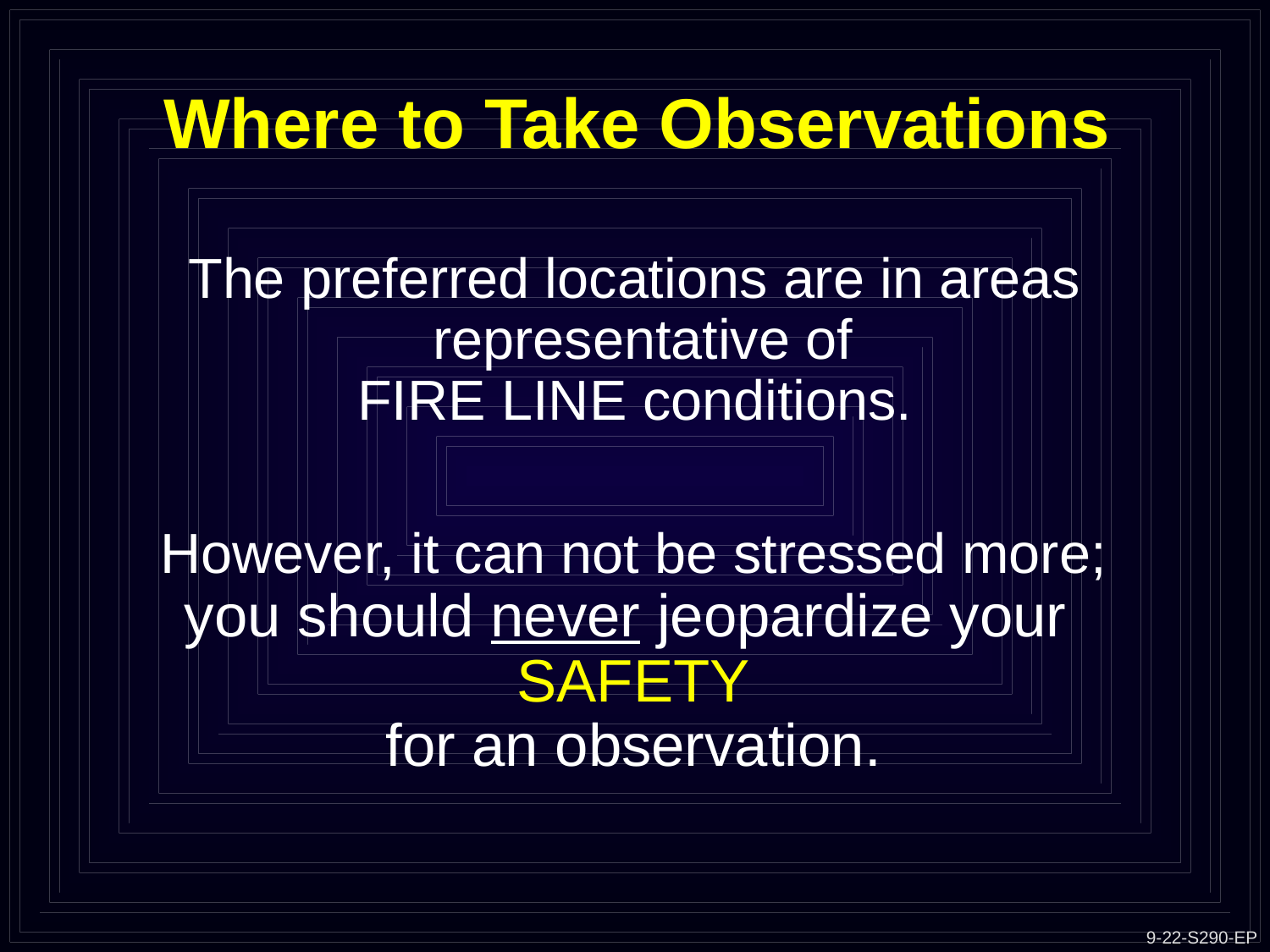

Where to Take Observations
The preferred locations are in areas representative of
FIRE LINE conditions.
However, it can not be stressed more; you should never jeopardize your
SAFETY
for an observation.